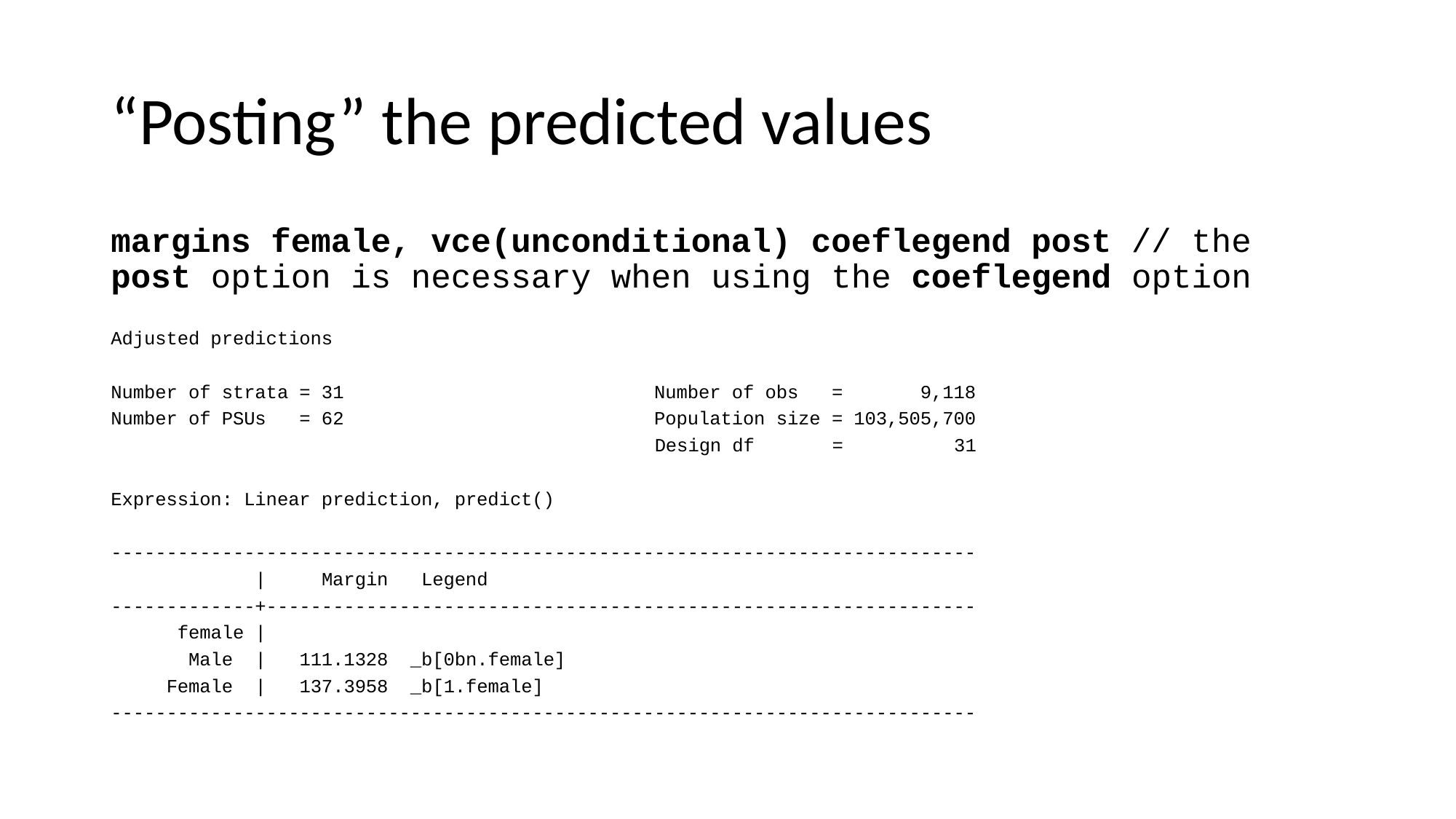

# “Posting” the predicted values
margins female, vce(unconditional) coeflegend post // the post option is necessary when using the coeflegend option

Adjusted predictions

Number of strata = 31                            Number of obs   =       9,118
Number of PSUs   = 62                            Population size = 103,505,700
                                                 Design df       =          31

Expression: Linear prediction, predict()

------------------------------------------------------------------------------
             |     Margin   Legend
-------------+----------------------------------------------------------------
      female |
       Male  |   111.1328  _b[0bn.female]
     Female  |   137.3958  _b[1.female]
------------------------------------------------------------------------------